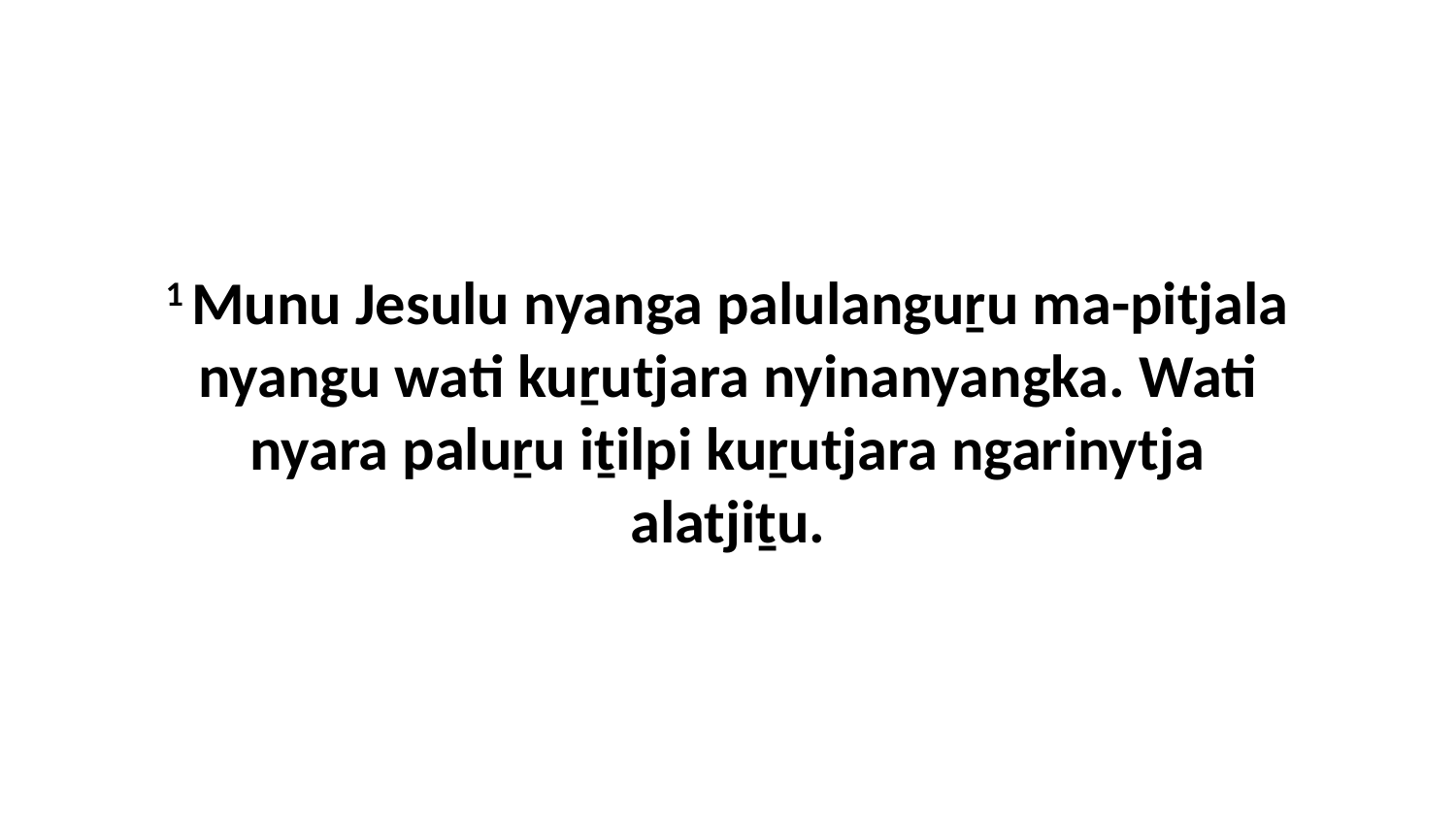

1 Munu Jesulu nyanga palulanguṟu ma-pitjala nyangu wati kuṟutjara nyinanyangka. Wati nyara paluṟu iṯilpi kuṟutjara ngarinytja alatjiṯu.